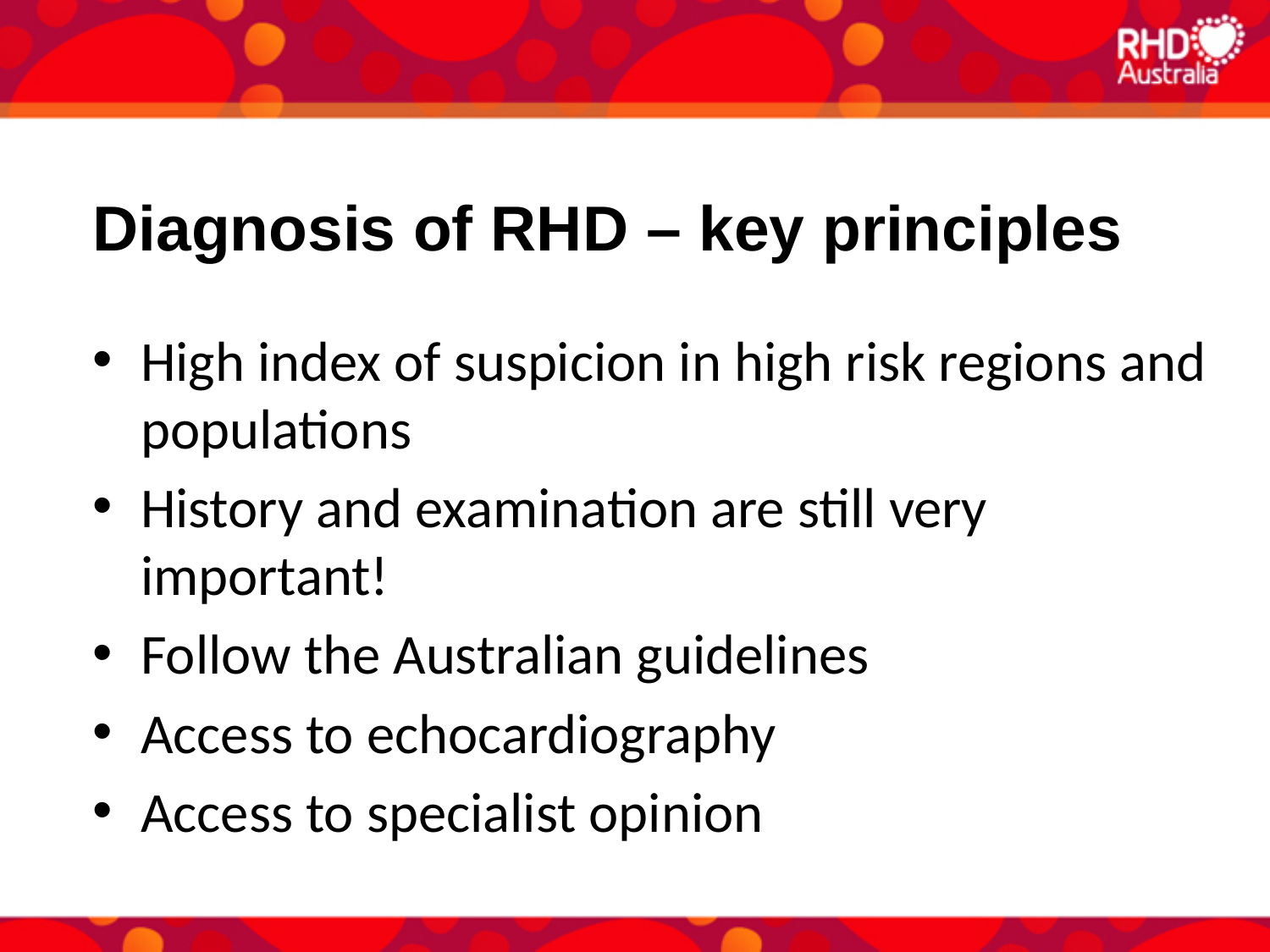

Diagnosis of RHD – key principles
High index of suspicion in high risk regions and populations
History and examination are still very important!
Follow the Australian guidelines
Access to echocardiography
Access to specialist opinion